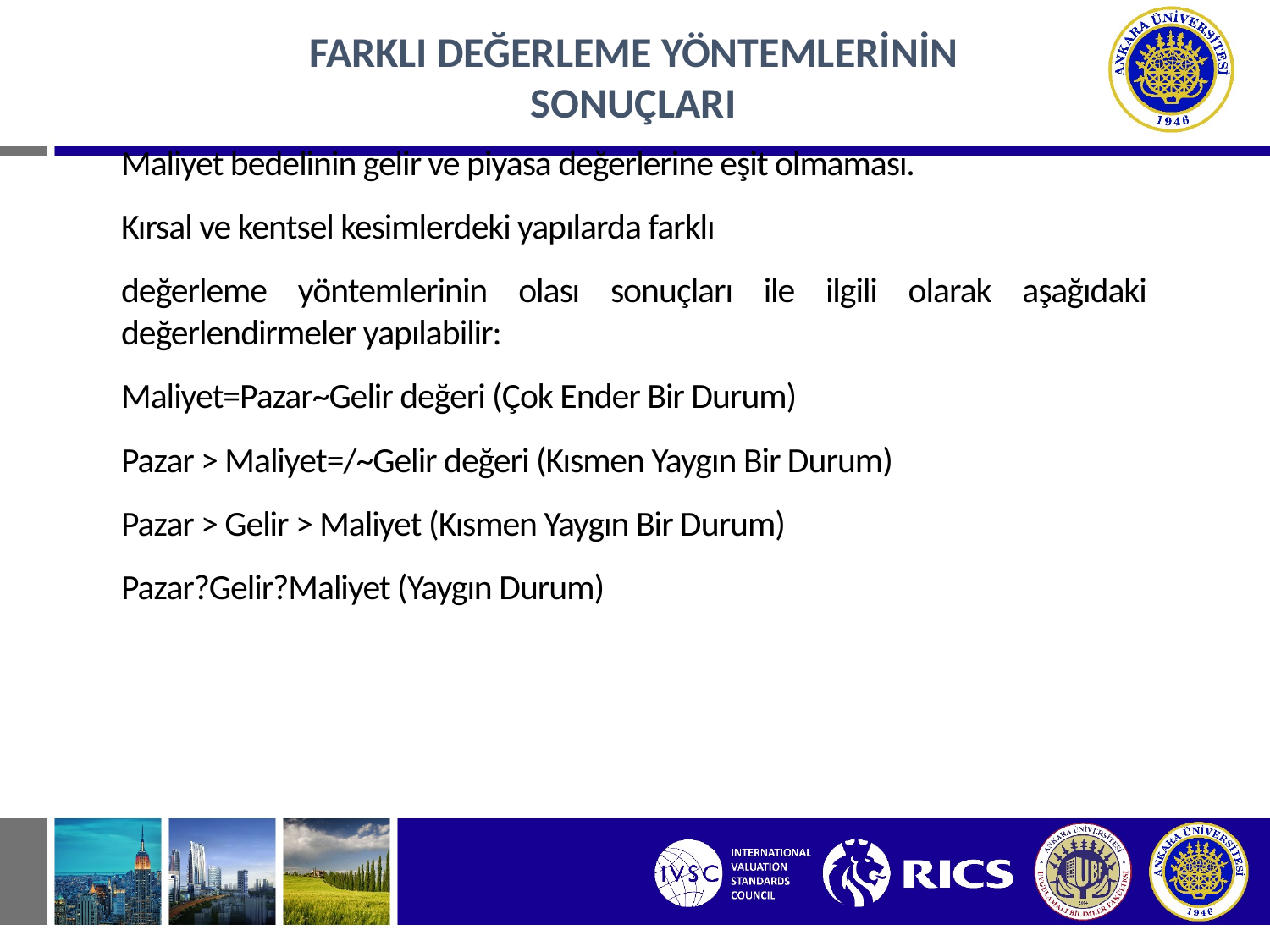

FARKLI DEĞERLEME YÖNTEMLERİNİN SONUÇLARI
Maliyet bedelinin gelir ve piyasa değerlerine eşit olmaması.
Kırsal ve kentsel kesimlerdeki yapılarda farklı
değerleme yöntemlerinin olası sonuçları ile ilgili olarak aşağıdaki değerlendirmeler yapılabilir:
Maliyet=Pazar~Gelir değeri (Çok Ender Bir Durum)
Pazar > Maliyet=/~Gelir değeri (Kısmen Yaygın Bir Durum)
Pazar > Gelir > Maliyet (Kısmen Yaygın Bir Durum)
Pazar?Gelir?Maliyet (Yaygın Durum)